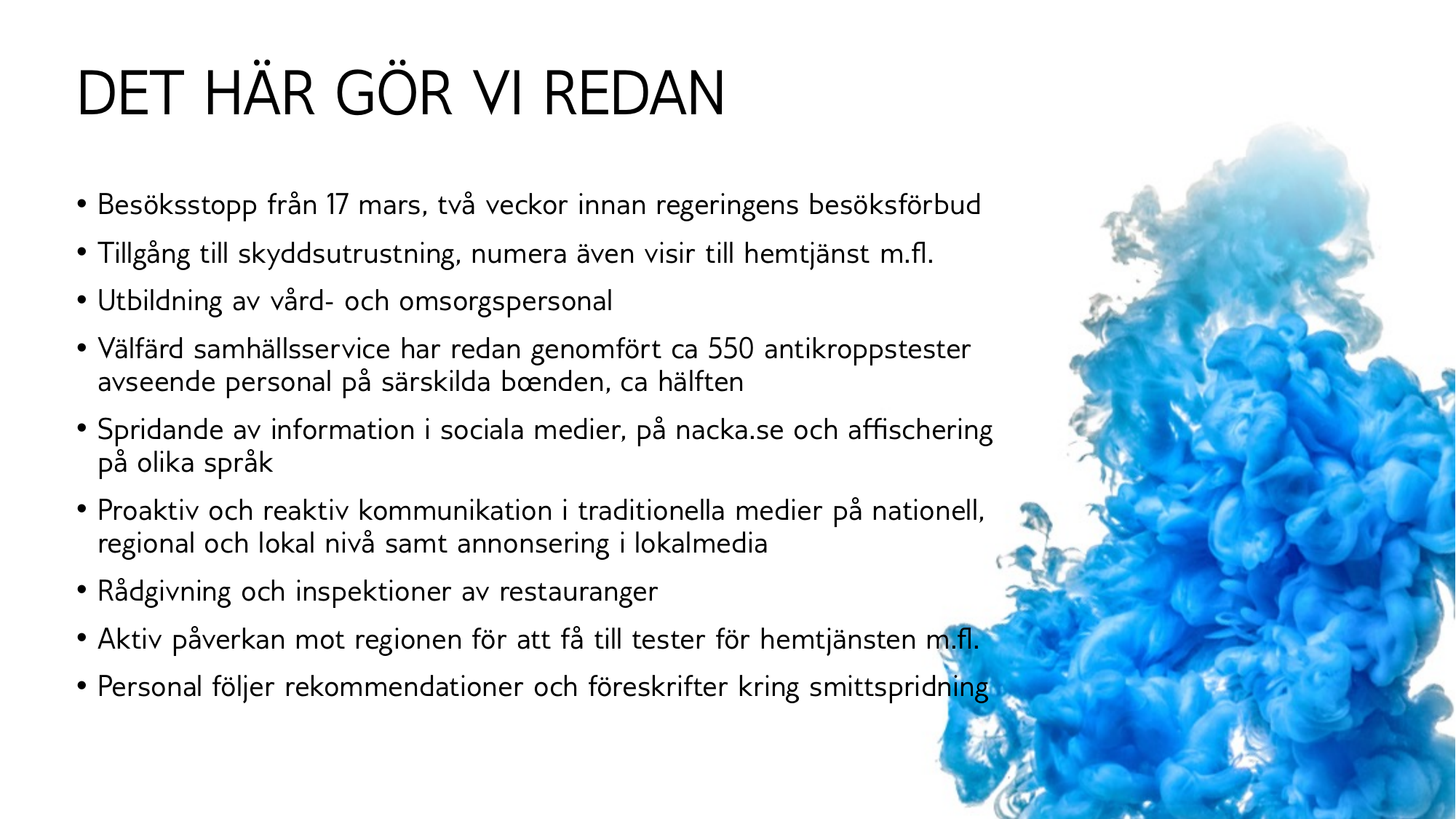

# Det här gör vi redan
Besöksstopp från 17 mars, två veckor innan regeringens besöksförbud
Tillgång till skyddsutrustning, numera även visir till hemtjänst m.fl.
Utbildning av vård- och omsorgspersonal
Välfärd samhällsservice har redan genomfört ca 550 antikroppstester avseende personal på särskilda boenden, ca hälften
Spridande av information i sociala medier, på nacka.se och affischering på olika språk
Proaktiv och reaktiv kommunikation i traditionella medier på nationell, regional och lokal nivå samt annonsering i lokalmedia
Rådgivning och inspektioner av restauranger
Aktiv påverkan mot regionen för att få till tester för hemtjänsten m.fl.
Personal följer rekommendationer och föreskrifter kring smittspridning